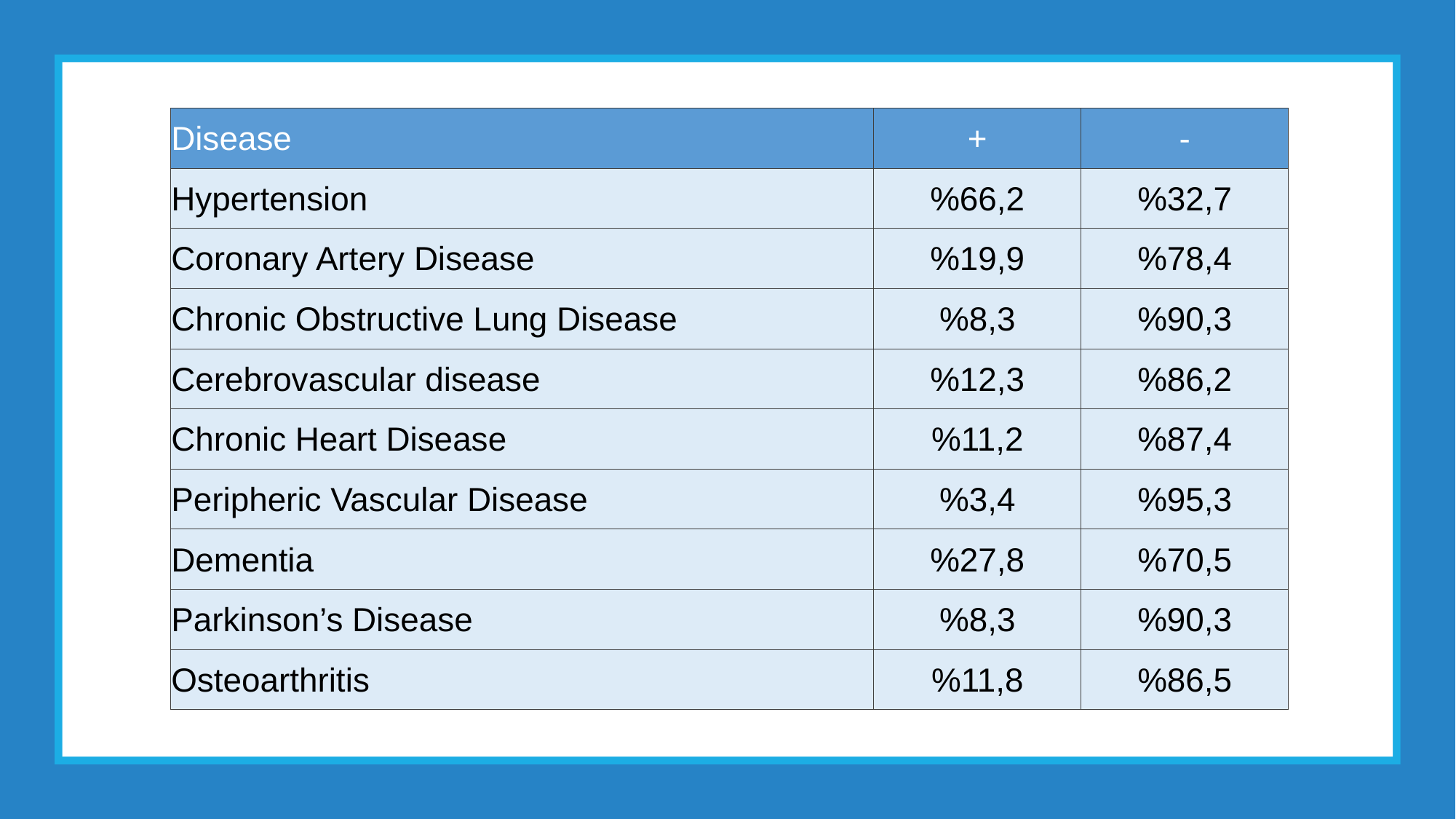

| Disease | + | - |
| --- | --- | --- |
| Hypertension | %66,2 | %32,7 |
| Coronary Artery Disease | %19,9 | %78,4 |
| Chronic Obstructive Lung Disease | %8,3 | %90,3 |
| Cerebrovascular disease | %12,3 | %86,2 |
| Chronic Heart Disease | %11,2 | %87,4 |
| Peripheric Vascular Disease | %3,4 | %95,3 |
| Dementia | %27,8 | %70,5 |
| Parkinson’s Disease | %8,3 | %90,3 |
| Osteoarthritis | %11,8 | %86,5 |